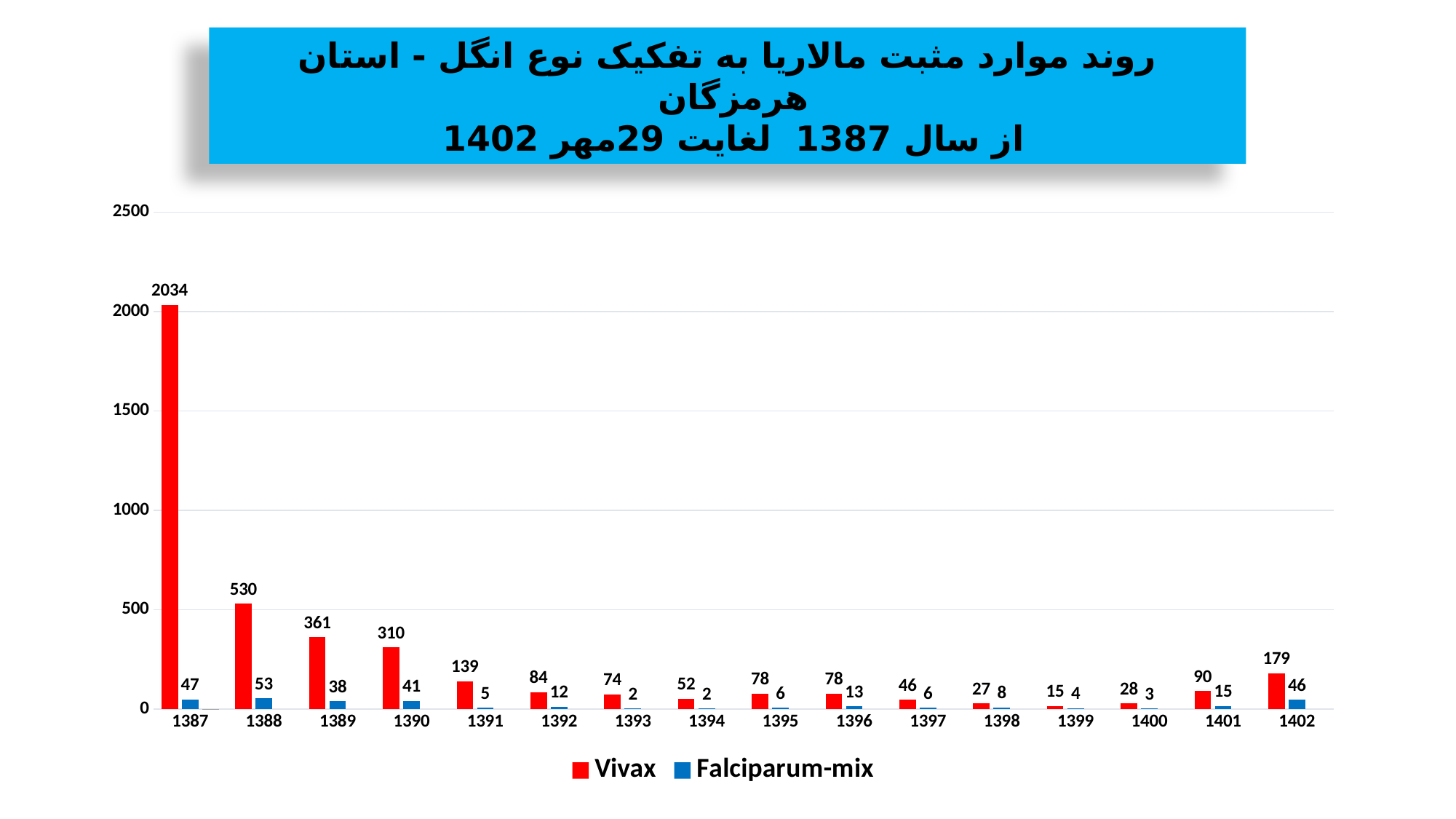

روند موارد مثبت مالاریا به تفکیک نوع انگل - استان هرمزگان
از سال 1387  لغایت 29مهر 1402

[unsupported chart]